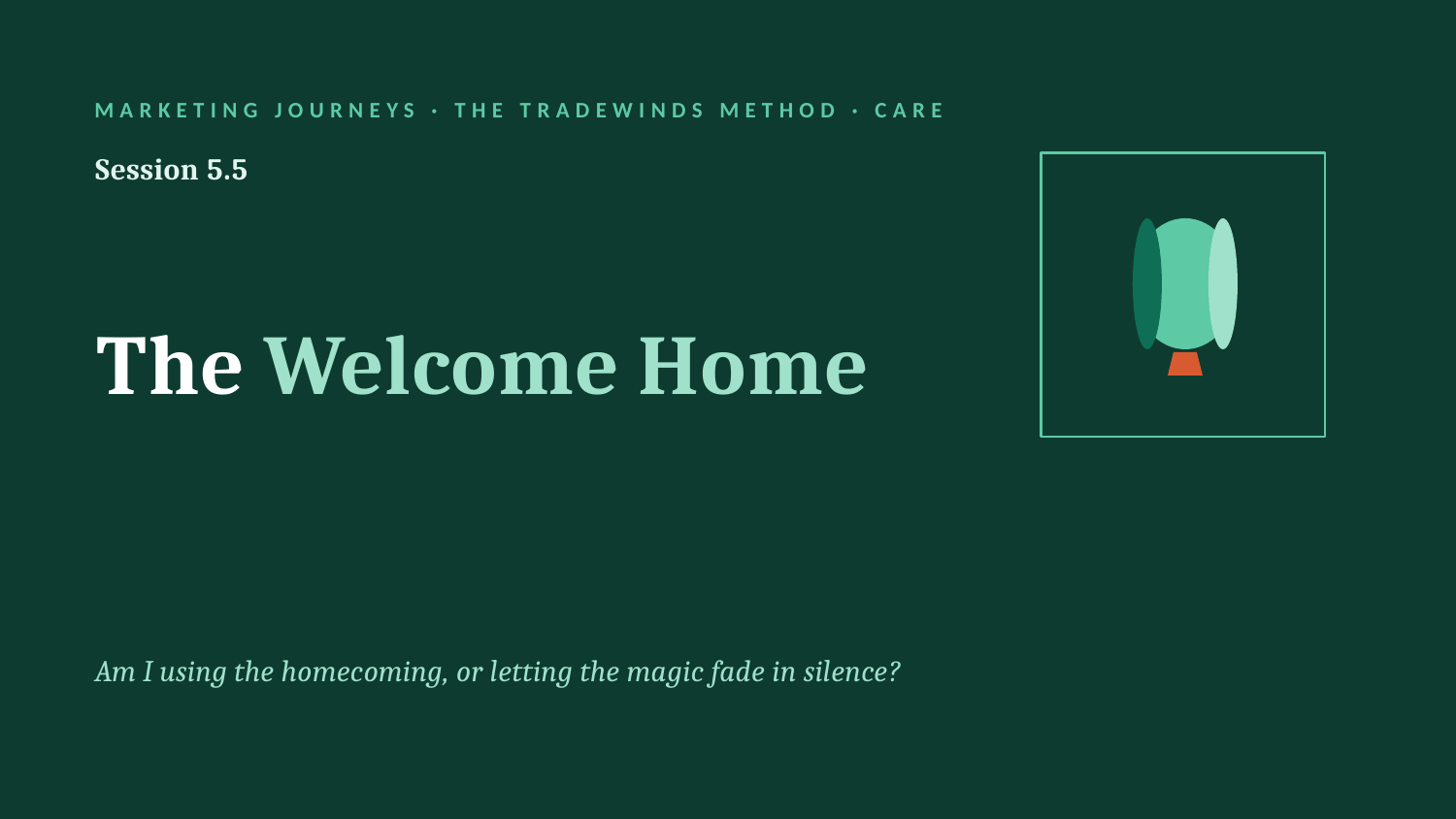

MARKETING JOURNEYS · THE TRADEWINDS METHOD · CARE
Session 5.5

The Welcome Home

Am I using the homecoming, or letting the magic fade in silence?